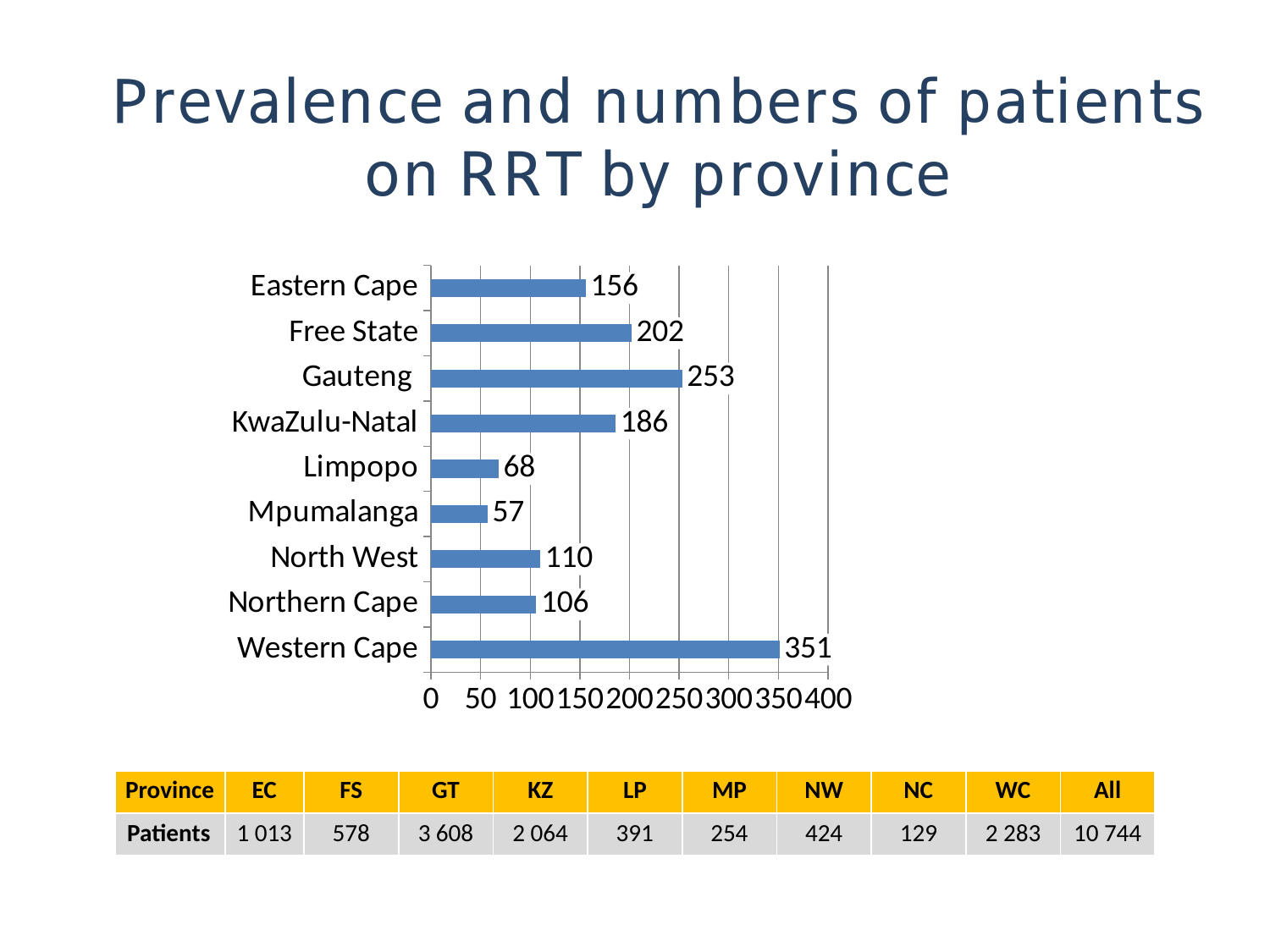

# Prevalence and numbers of patients on RRT by province

### Chart

| Category | pmp |
|---|---|
| Western Cape | 351.0 |
| Northern Cape | 106.0 |
| North West | 110.0 |
| Mpumalanga | 57.0 |
| Limpopo | 68.0 |
| KwaZulu-Natal | 186.0 |
| Gauteng  | 253.0 |
| Free State | 202.0 |
| Eastern Cape | 156.0 |
| Province | EC | FS | GT | KZ | LP | MP | NW | NC | WC | All |
| --- | --- | --- | --- | --- | --- | --- | --- | --- | --- | --- |
| Patients | 1 013 | 578 | 3 608 | 2 064 | 391 | 254 | 424 | 129 | 2 283 | 10 744 |